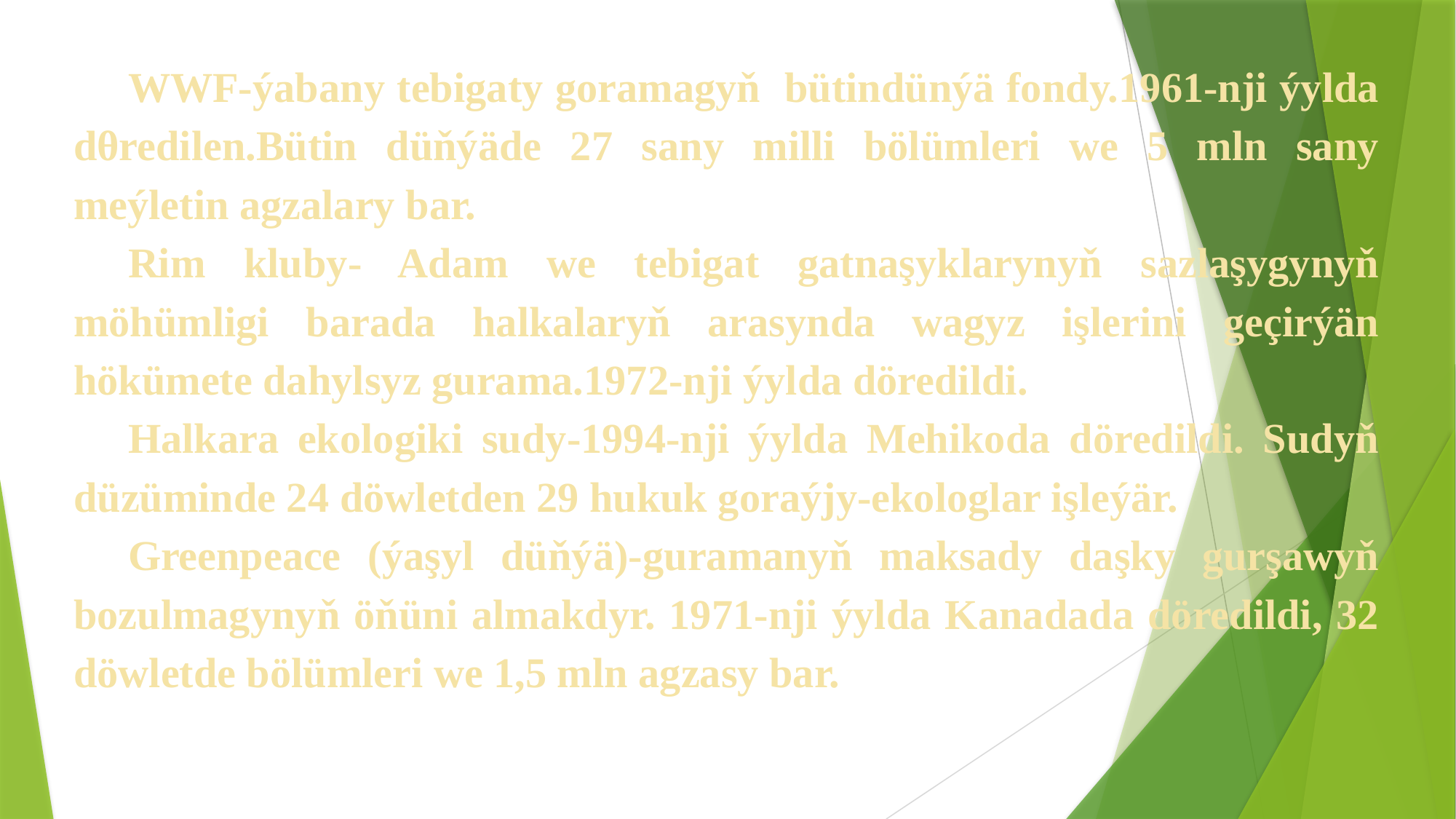

WWF-ýabany tebigaty goramagyň  bütindünýä fondy.1961-nji ýylda dθredilen.Bütin düňýäde 27 sany milli bölümleri we 5 mln sany meýletin agzalary bar.
Rim kluby- Adam we tebigat gatnaşyklarynyň sazlaşygynyň möhümligi barada halkalaryň arasynda wagyz işlerini geçirýän hökümete dahylsyz gurama.1972-nji ýylda döredildi.
Halkara ekologiki sudy-1994-nji ýylda Mehikoda döredildi. Sudyň düzüminde 24 döwletden 29 hukuk goraýjy-ekologlar işleýär.
Greenpeace (ýaşyl düňýä)-guramanyň maksady daşky gurşawyň bozulmagynyň öňüni almakdyr. 1971-nji ýylda Kanadada döredildi, 32 döwletde bölümleri we 1,5 mln agzasy bar.